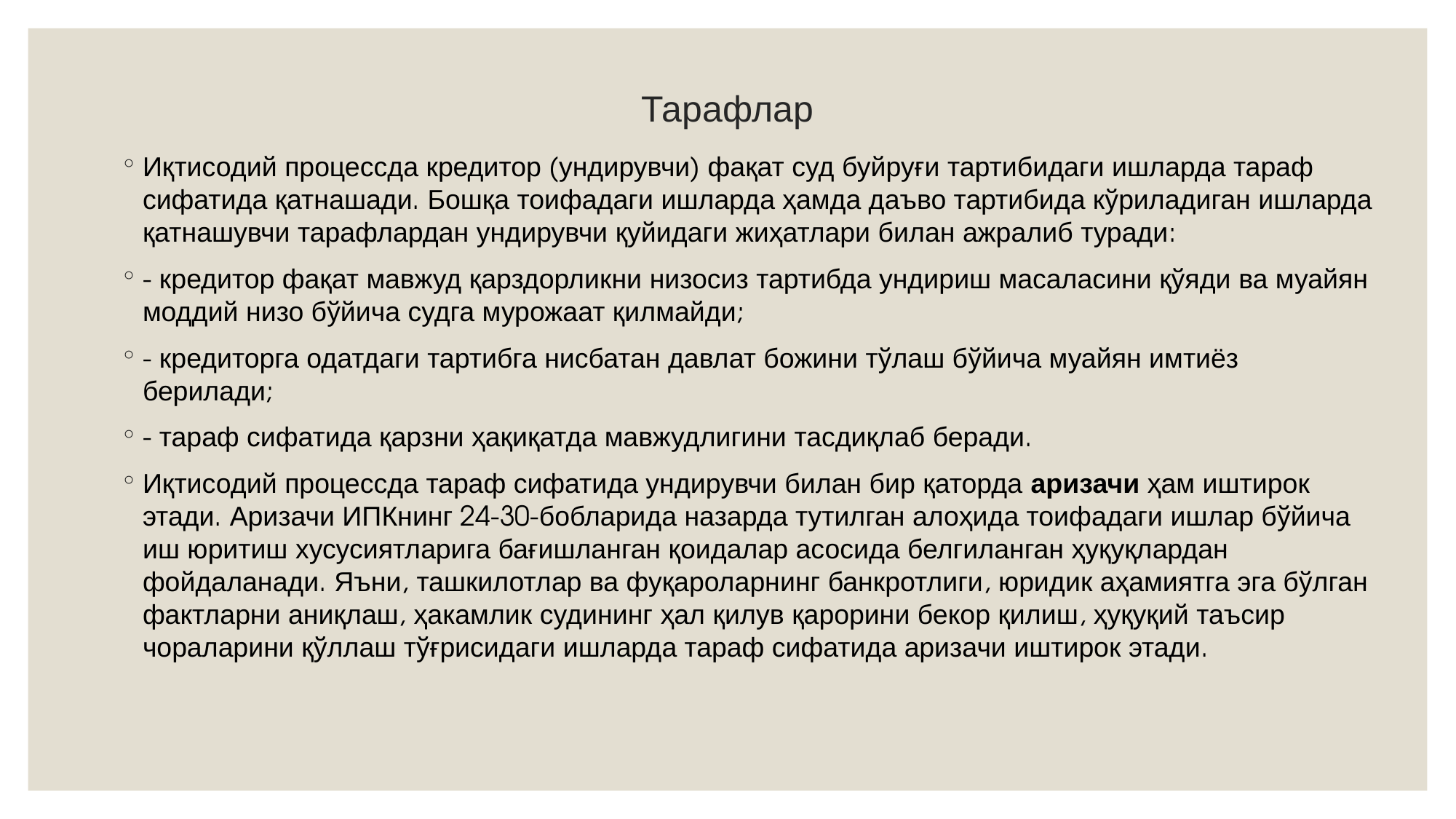

# Тарафлар
Иқтисодий процессда кредитор (ундирувчи) фақат суд буйруғи тартибидаги ишларда тараф сифатида қатнашади. Бошқа тоифадаги ишларда ҳамда даъво тартибида кўриладиган ишларда қатнашувчи тарафлардан ундирувчи қуйидаги жиҳатлари билан ажралиб туради:
- кредитор фақат мавжуд қарздорликни низосиз тартибда ундириш масаласини қўяди ва муайян моддий низо бўйича судга мурожаат қилмайди;
- кредиторга одатдаги тартибга нисбатан давлат божини тўлаш бўйича муайян имтиёз берилади;
- тараф сифатида қарзни ҳақиқатда мавжудлигини тасдиқлаб беради.
Иқтисодий процессда тараф сифатида ундирувчи билан бир қаторда аризачи ҳам иштирок этади. Аризачи ИПКнинг 24-30-бобларида назарда тутилган алоҳида тоифадаги ишлар бўйича иш юритиш хусусиятларига бағишланган қоидалар асосида белгиланган ҳуқуқлардан фойдаланади. Яъни, ташкилотлар ва фуқароларнинг банкротлиги, юридик аҳамиятга эга бўлган фактларни аниқлаш, ҳакамлик судининг ҳал қилув қарорини бекор қилиш, ҳуқуқий таъсир чораларини қўллаш тўғрисидаги ишларда тараф сифатида аризачи иштирок этади.